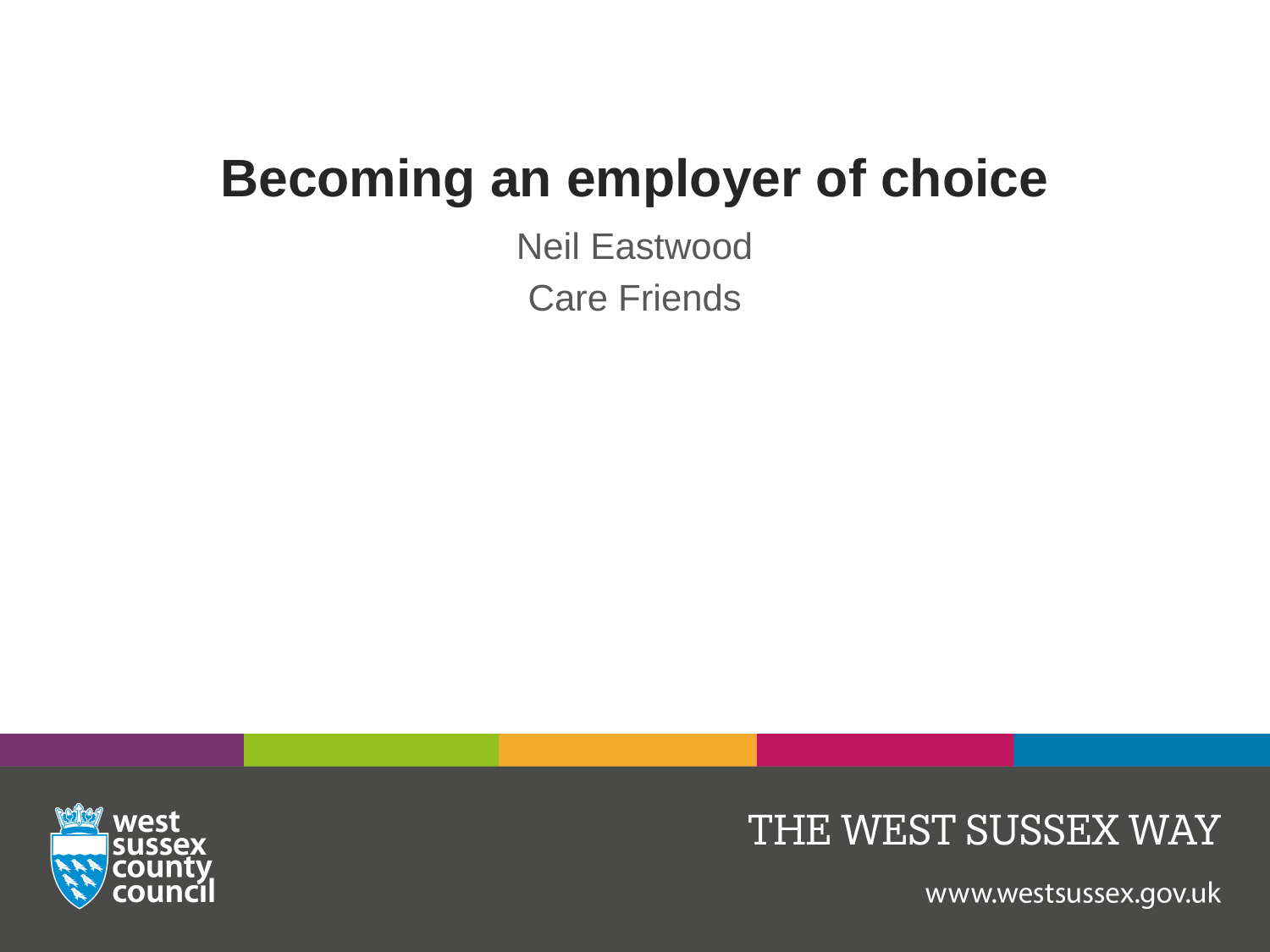

# Becoming an employer of choice
Neil Eastwood
Care Friends